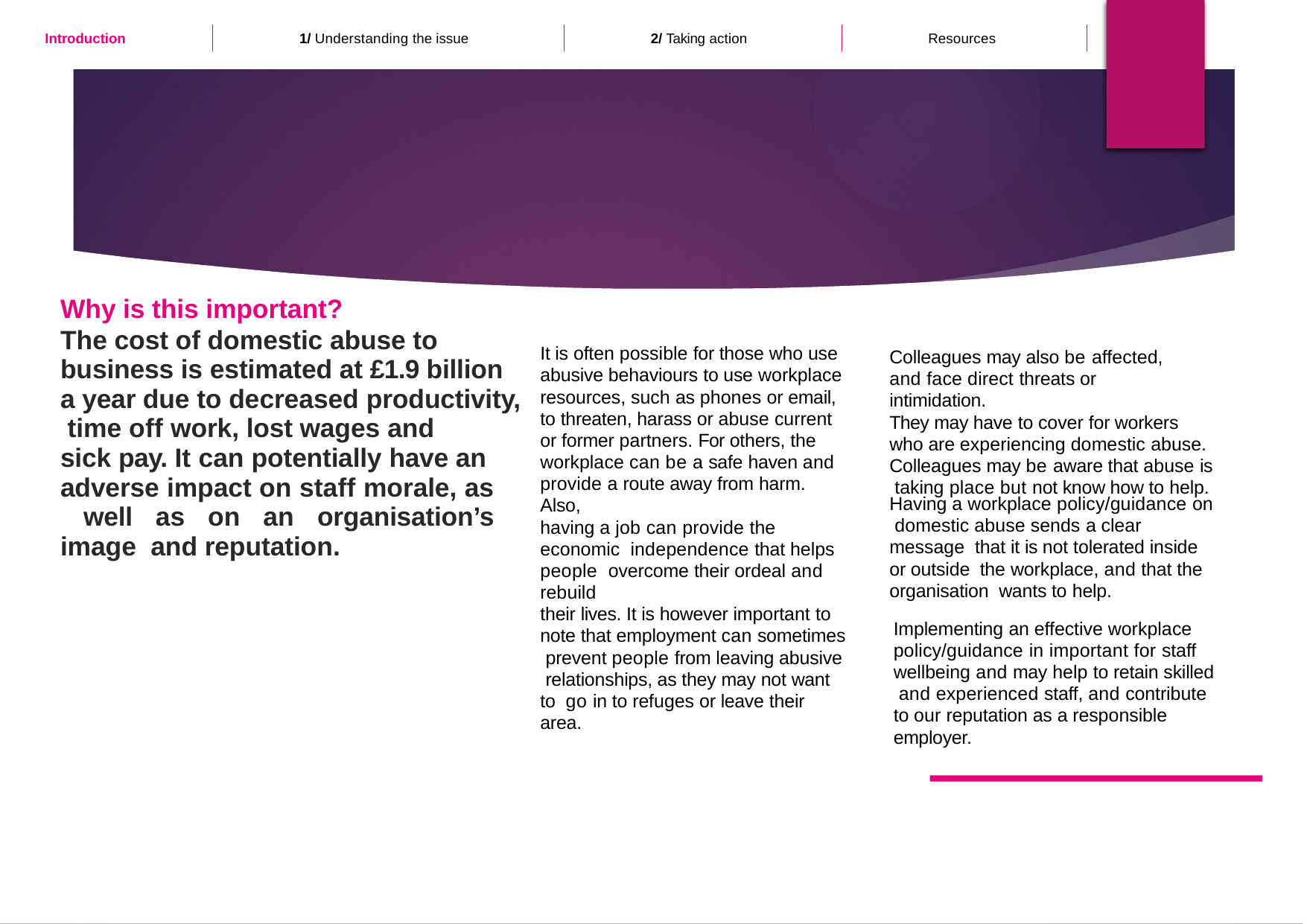

1/ Understanding the issue
2/ Taking action
Resources
Introduction
6
Why is this important?
The cost of domestic abuse to  business is estimated at £1.9 billion  a year due to decreased productivity,  time off work, lost wages and
sick pay. It can potentially have an  adverse impact on staff morale, as  well as on an organisation’s image  and reputation.
It is often possible for those who use  abusive behaviours to use workplace  resources, such as phones or email,  to threaten, harass or abuse current  or former partners. For others, the  workplace can be a safe haven and  provide a route away from harm. Also,
having a job can provide the economic  independence that helps people  overcome their ordeal and rebuild
their lives. It is however important to  note that employment can sometimes  prevent people from leaving abusive  relationships, as they may not want to  go in to refuges or leave their area.
Colleagues may also be affected,  and face direct threats or intimidation.
They may have to cover for workers  who are experiencing domestic abuse.  Colleagues may be aware that abuse is  taking place but not know how to help.
Having a workplace policy/guidance on  domestic abuse sends a clear message  that it is not tolerated inside or outside  the workplace, and that the organisation  wants to help.
Implementing an effective workplace  policy/guidance in important for staff  wellbeing and may help to retain skilled  and experienced staff, and contribute to our reputation as a responsible  employer.